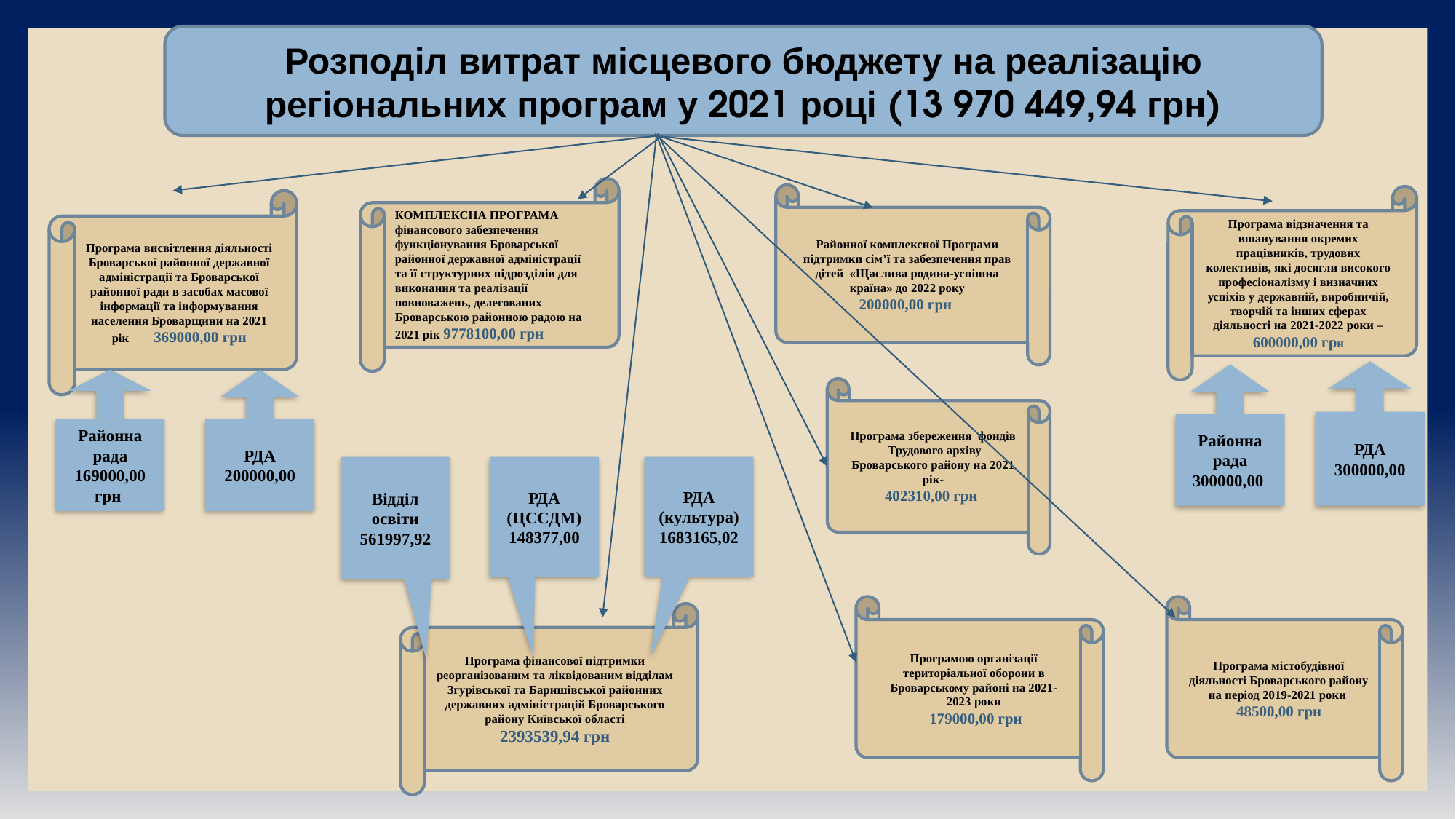

Розподіл витрат місцевого бюджету на реалізацію регіональних програм у 2021 році (13 970 449,94 грн)
Районної комплексної Програми підтримки сім’ї та забезпечення прав дітей  «Щаслива родина-успішна країна» до 2022 року
200000,00 грн
КОМПЛЕКСНА ПРОГРАМА
фінансового забезпечення функціонування Броварської районної державної адміністрації та її структурних підрозділів для виконання та реалізації повноважень, делегованих Броварською районною радою на 2021 рік 9778100,00 грн
Програма відзначення та вшанування окремих працівників, трудових колективів, які досягли високого професіоналізму і визначних успіхів у державній, виробничій, творчій та інших сферах діяльності на 2021-2022 роки – 600000,00 грн
Програма висвітлення діяльності Броварської районної державної адміністрації та Броварської районної ради в засобах масової інформації та інформування населення Броварщини на 2021 рік        369000,00 грн
Програма збереження  фондів  Трудового архіву Броварського району на 2021 рік-
402310,00 грн
РДА 300000,00
Районна рада 300000,00
Районна рада 169000,00 грн
РДА 200000,00
Відділ освіти 561997,92
РДА (ЦССДМ)
148377,00
РДА (культура)
1683165,02
Програмою організації територіальної оборони в Броварському районі на 2021-2023 роки
 179000,00 грн
Програма містобудівної діяльності Броварського району на період 2019-2021 роки
48500,00 грн
Програма фінансової підтримки реорганізованим та ліквідованим відділам Згурівської та Баришівської районних державних адміністрацій Броварського району Київської області
2393539,94 грн